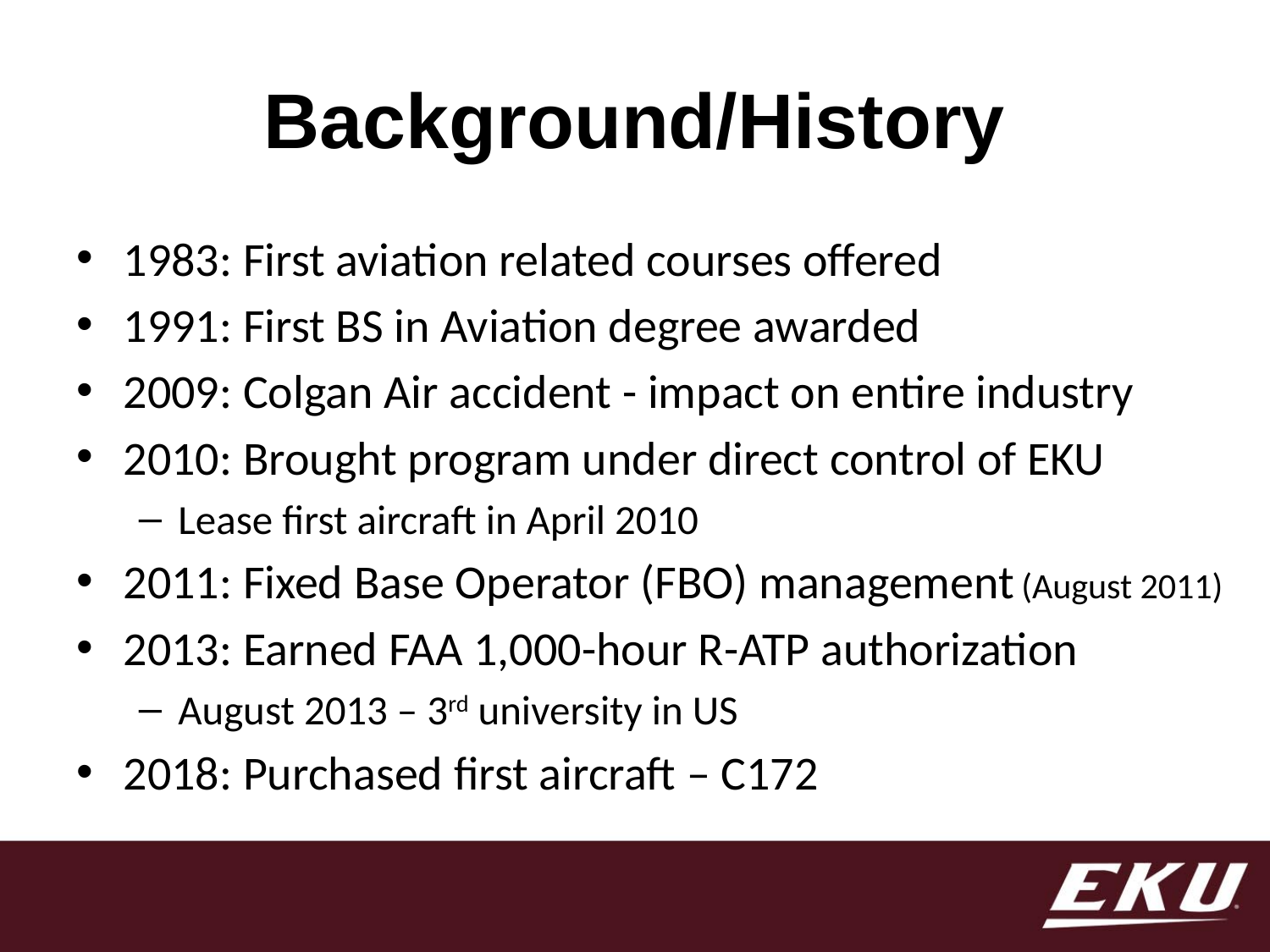

# Background/History
1983: First aviation related courses offered
1991: First BS in Aviation degree awarded
2009: Colgan Air accident - impact on entire industry
2010: Brought program under direct control of EKU
Lease first aircraft in April 2010
2011: Fixed Base Operator (FBO) management (August 2011)
2013: Earned FAA 1,000-hour R-ATP authorization
August 2013 – 3rd university in US
2018: Purchased first aircraft – C172